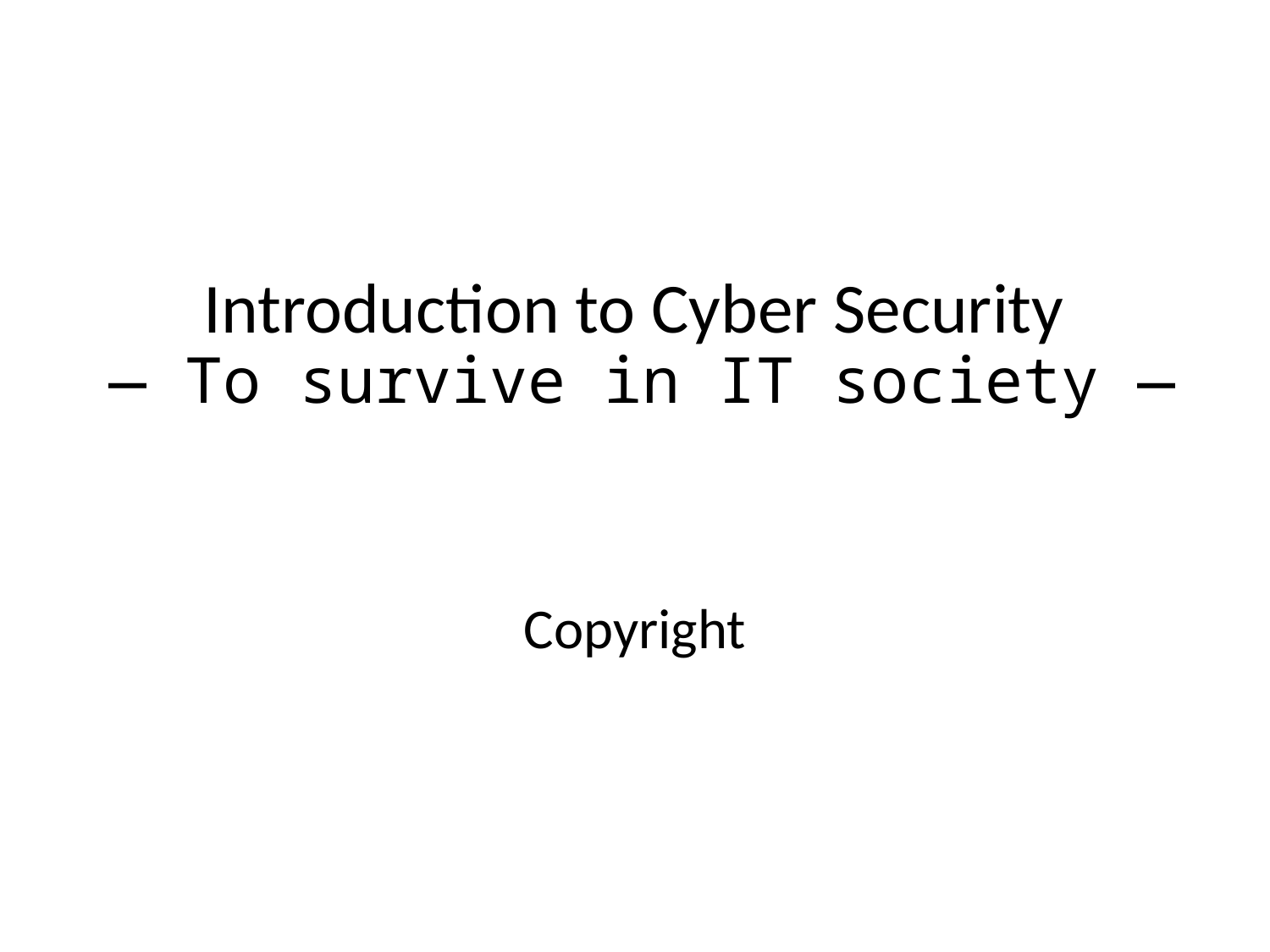

# Introduction to Cyber Security ― To survive in IT society ―

Copyright